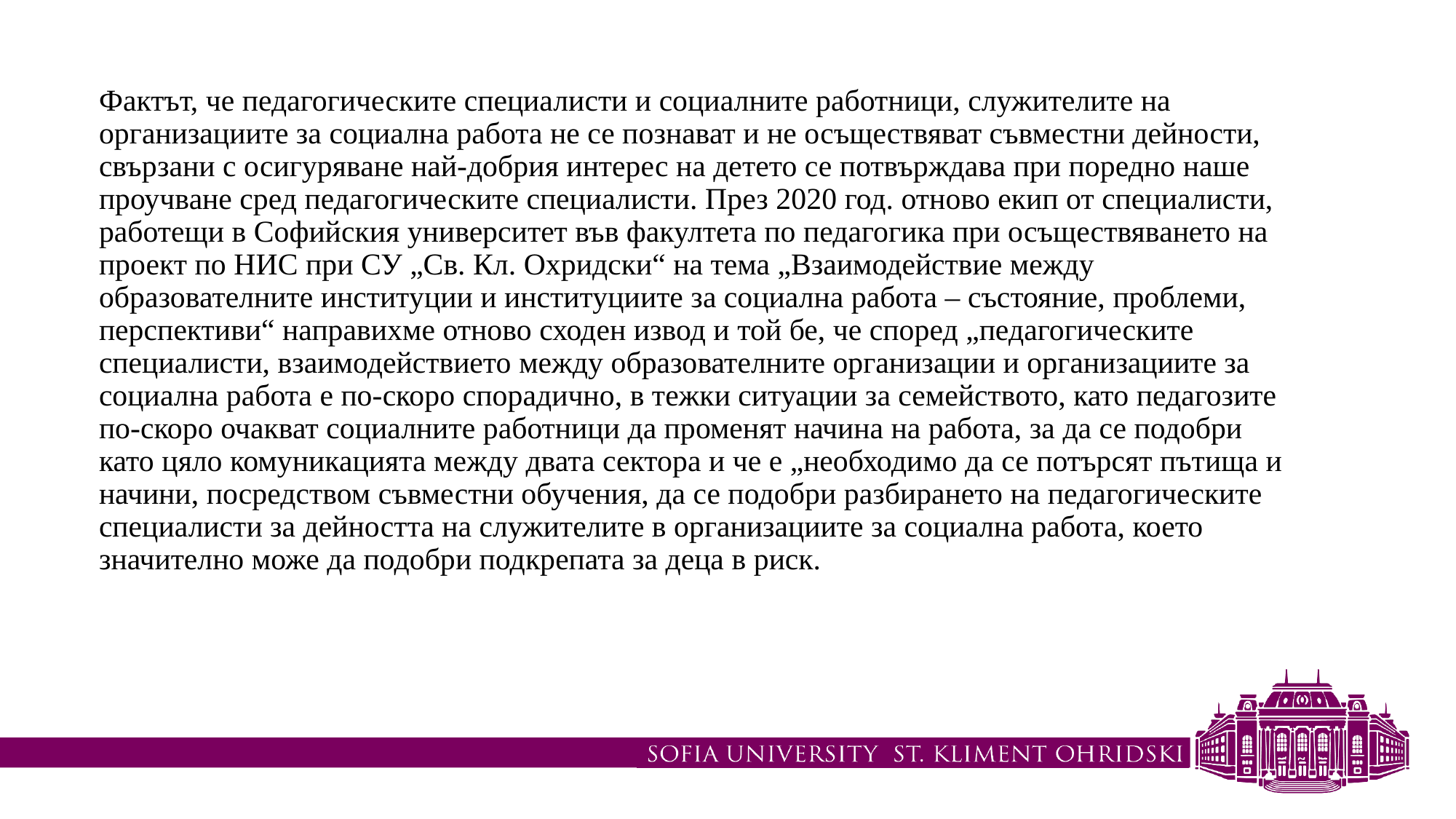

Фактът, че педагогическите специалисти и социалните работници, служителите на организациите за социална работа не се познават и не осъществяват съвместни дейности, свързани с осигуряване най-добрия интерес на детето се потвърждава при поредно наше проучване сред педагогическите специалисти. През 2020 год. отново екип от специалисти, работещи в Софийския университет във факултета по педагогика при осъществяването на проект по НИС при СУ „Св. Кл. Охридски“ на тема „Взаимодействие между образователните институции и институциите за социална работа – състояние, проблеми, перспективи“ направихме отново сходен извод и той бе, че според „педагогическите специалисти, взаимодействието между образователните организации и организациите за социална работа е по-скоро спорадично, в тежки ситуации за семейството, като педагозите по-скоро очакват социалните работници да променят начина на работа, за да се подобри като цяло комуникацията между двата сектора и че е „необходимо да се потърсят пътища и начини, посредством съвместни обучения, да се подобри разбирането на педагогическите специалисти за дейността на служителите в организациите за социална работа, което значително може да подобри подкрепата за деца в риск.